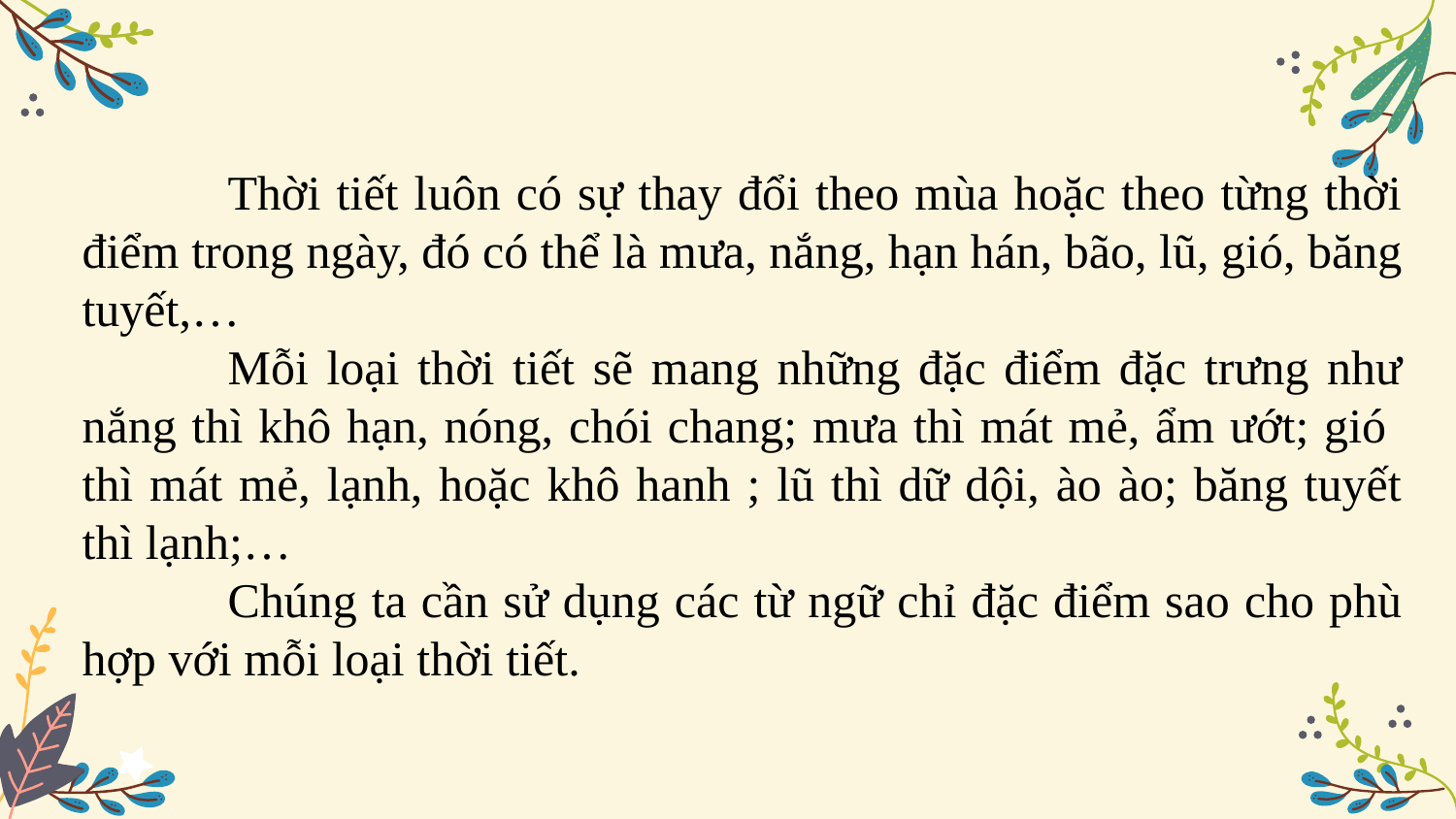

Thời tiết luôn có sự thay đổi theo mùa hoặc theo từng thời điểm trong ngày, đó có thể là mưa, nắng, hạn hán, bão, lũ, gió, băng tuyết,…
	Mỗi loại thời tiết sẽ mang những đặc điểm đặc trưng như nắng thì khô hạn, nóng, chói chang; mưa thì mát mẻ, ẩm ướt; gió  thì mát mẻ, lạnh, hoặc khô hanh ; lũ thì dữ dội, ào ào; băng tuyết thì lạnh;…
	Chúng ta cần sử dụng các từ ngữ chỉ đặc điểm sao cho phù hợp với mỗi loại thời tiết.